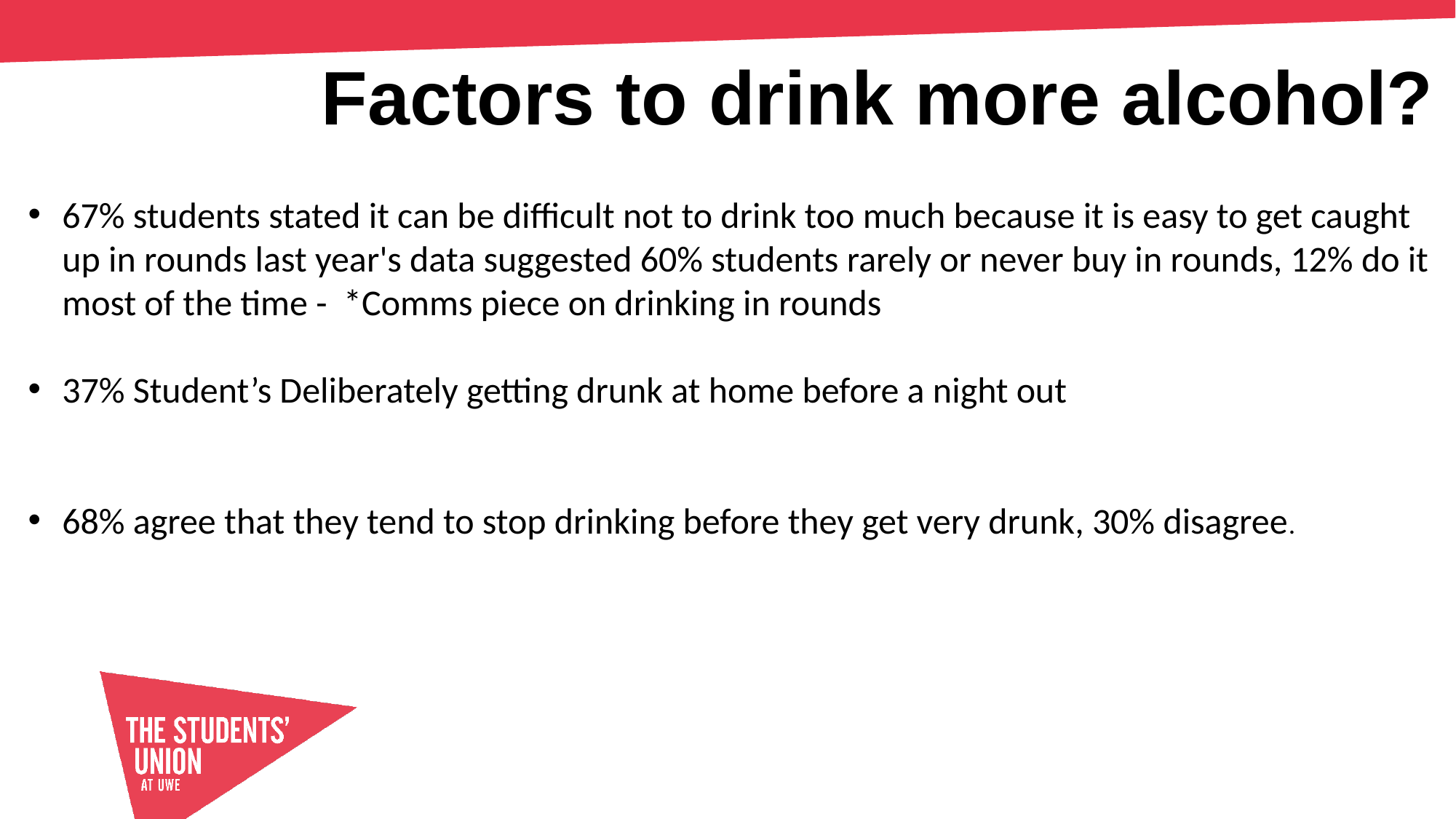

Factors to drink more alcohol?
67% students stated it can be difficult not to drink too much because it is easy to get caught up in rounds last year's data suggested 60% students rarely or never buy in rounds, 12% do it most of the time -  *Comms piece on drinking in rounds

37% Student’s Deliberately getting drunk at home before a night out

68% agree that they tend to stop drinking before they get very drunk, 30% disagree.